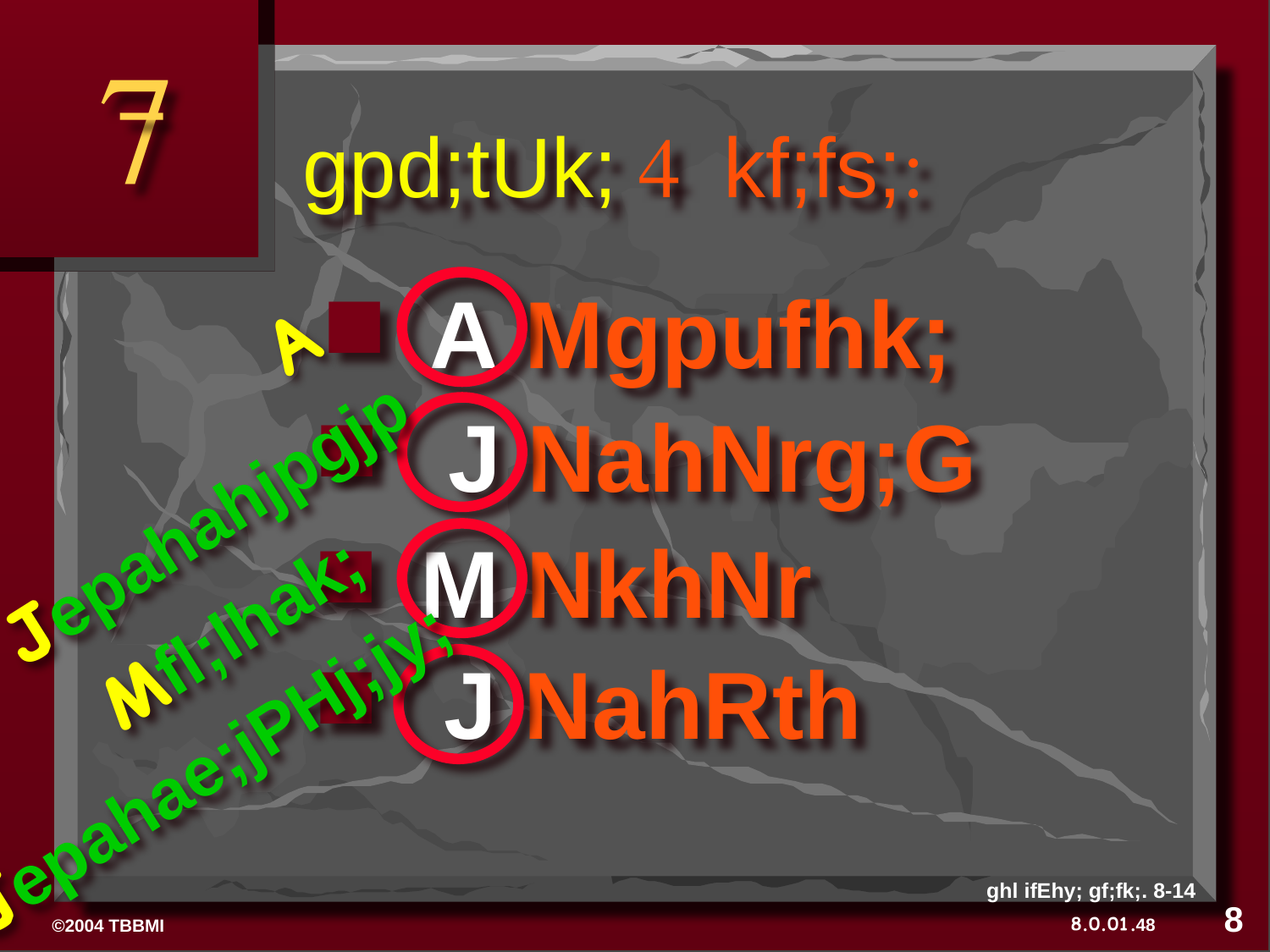

7
# gpd;tUk; 4  kf;fs;:

 J NahNrg;G
A Mgpufhk;

A

M NkhNr

Jepahahjpgjp

 J NahRth

 Mfl;lhak;

Jepahae;jPHj;jy;

ghl ifEhy; gf;fk;. 8-14
8
48